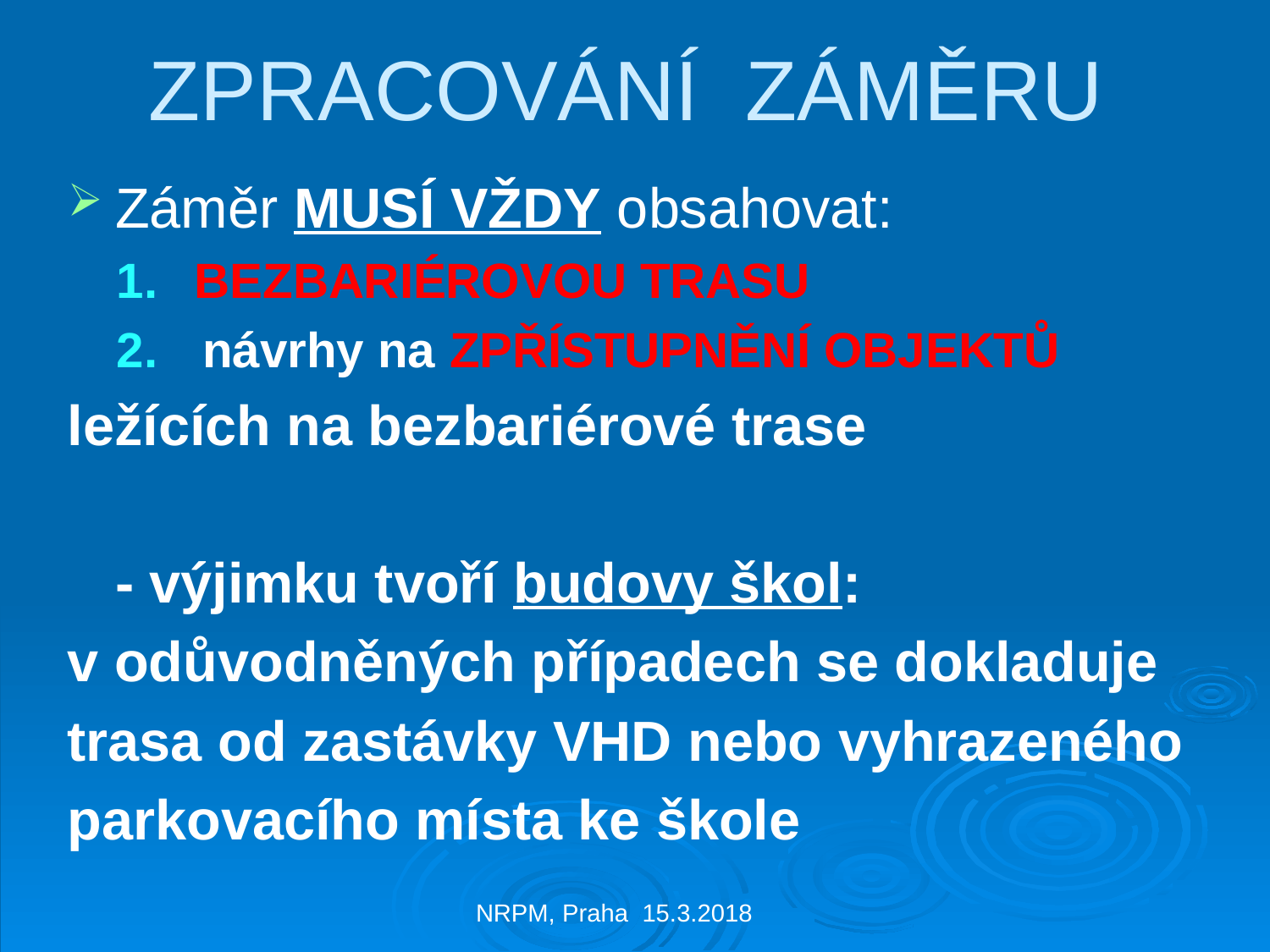

# ZPRACOVÁNÍ  ZÁMĚRU

Záměr MUSÍ VŽDY obsahovat:
BEZBARIÉROVOU TRASU
návrhy na ZPŘÍSTUPNĚNÍ OBJEKTŮ
ležících na bezbariérové trase

	- výjimku tvoří budovy škol:
v odůvodněných případech se dokladuje
trasa od zastávky VHD nebo vyhrazeného
parkovacího místa ke škole
NRPM, Praha  15.3.2018